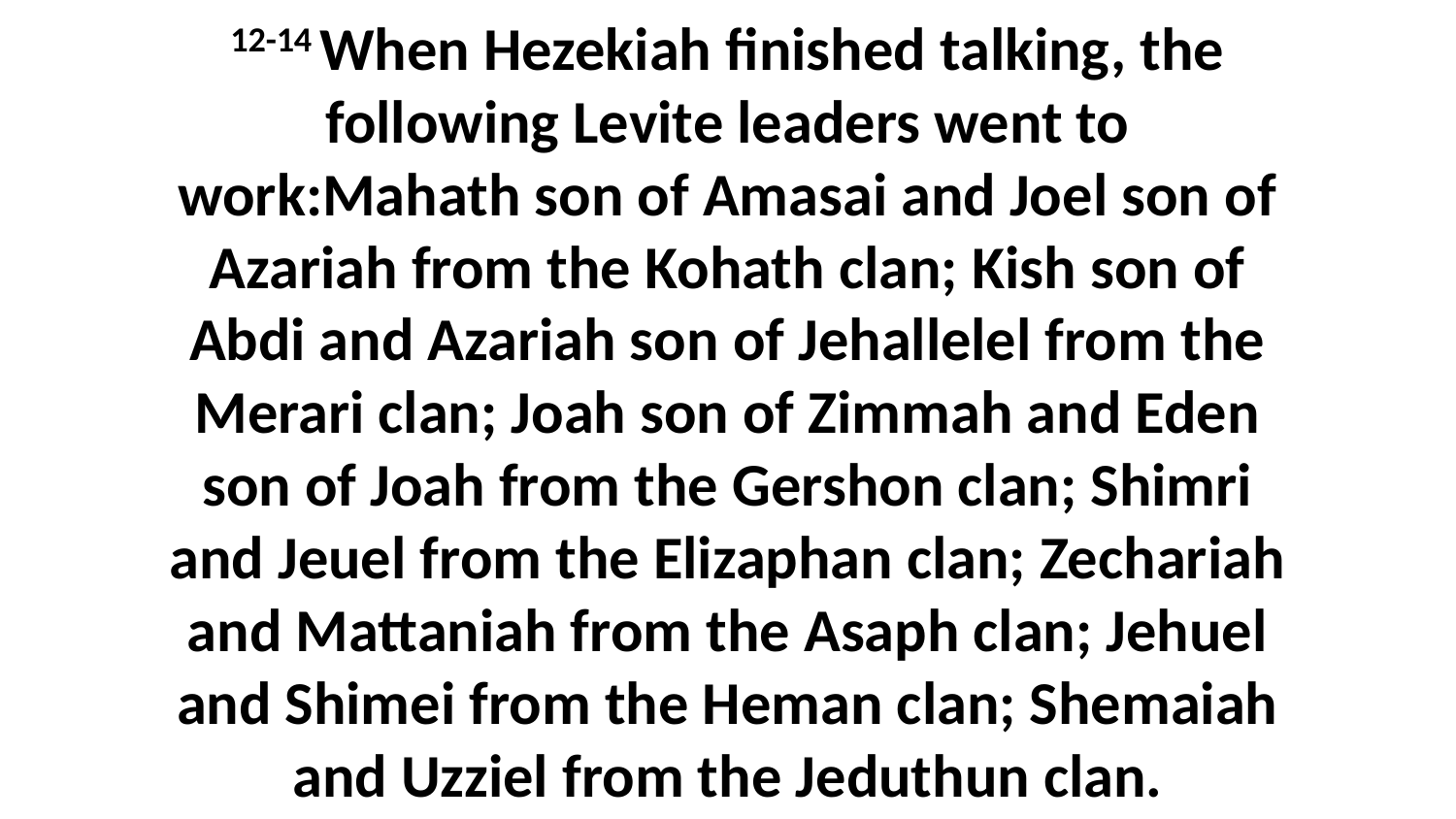

12-14 When Hezekiah finished talking, the following Levite leaders went to work:Mahath son of Amasai and Joel son of Azariah from the Kohath clan; Kish son of Abdi and Azariah son of Jehallelel from the Merari clan; Joah son of Zimmah and Eden son of Joah from the Gershon clan; Shimri and Jeuel from the Elizaphan clan; Zechariah and Mattaniah from the Asaph clan; Jehuel and Shimei from the Heman clan; Shemaiah and Uzziel from the Jeduthun clan.